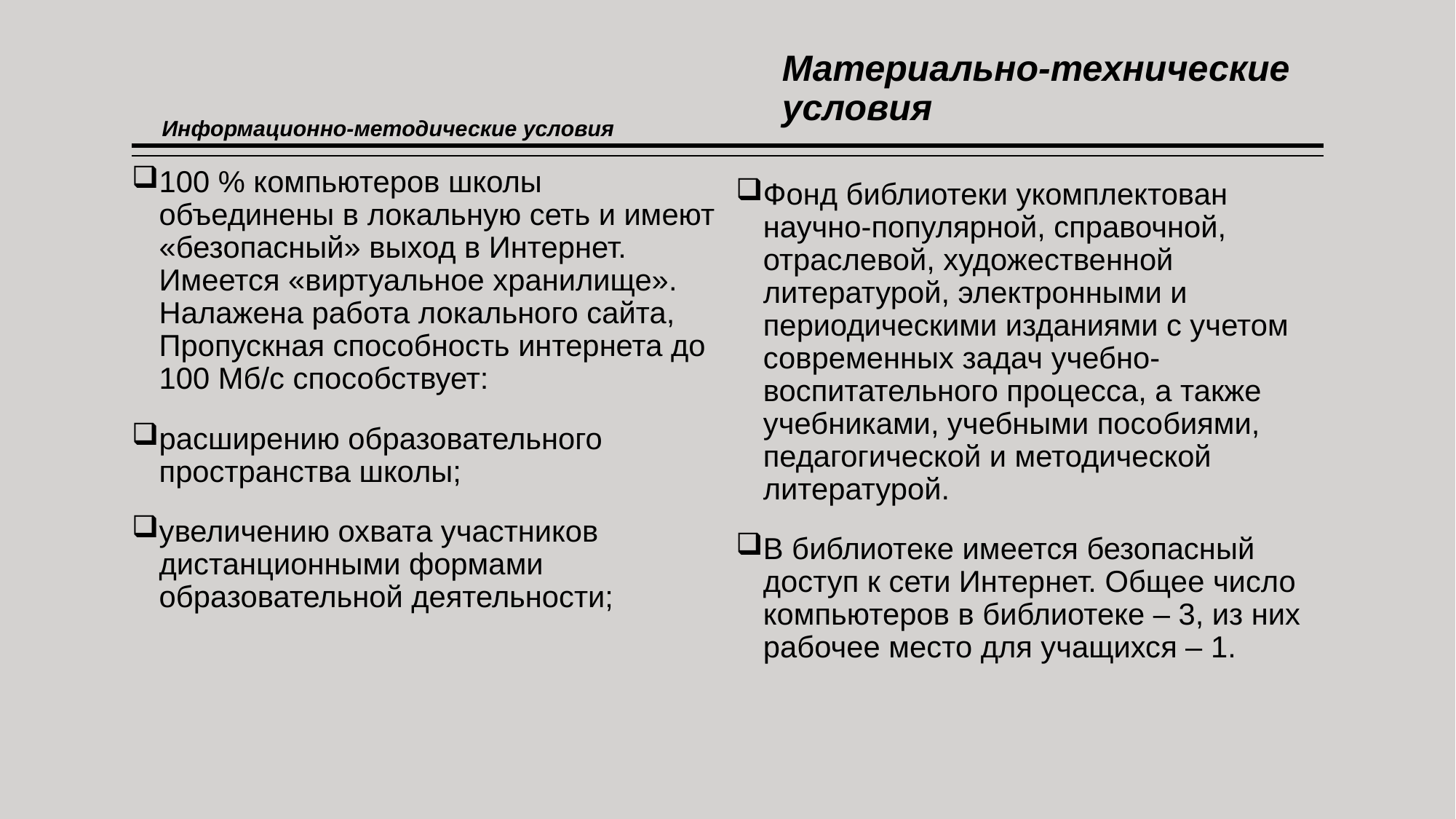

Материально-технические условия

# Информационно-методические условия
100 % компьютеров школы объединены в локальную сеть и имеют «безопасный» выход в Интернет. Имеется «виртуальное хранилище». Налажена работа локального сайта, Пропускная способность интернета до 100 Мб/с способствует:
расширению образовательного пространства школы;
увеличению охвата участников дистанционными формами образовательной деятельности;

Фонд библиотеки укомплектован научно-популярной, справочной, отраслевой, художественной литературой, электронными и  периодическими изданиями с учетом современных задач учебно-воспитательного процесса, а также учебниками, учебными пособиями, педагогической и методической литературой.
В библиотеке имеется безопасный доступ к сети Интернет. Общее число компьютеров в библиотеке – 3, из них рабочее место для учащихся – 1.